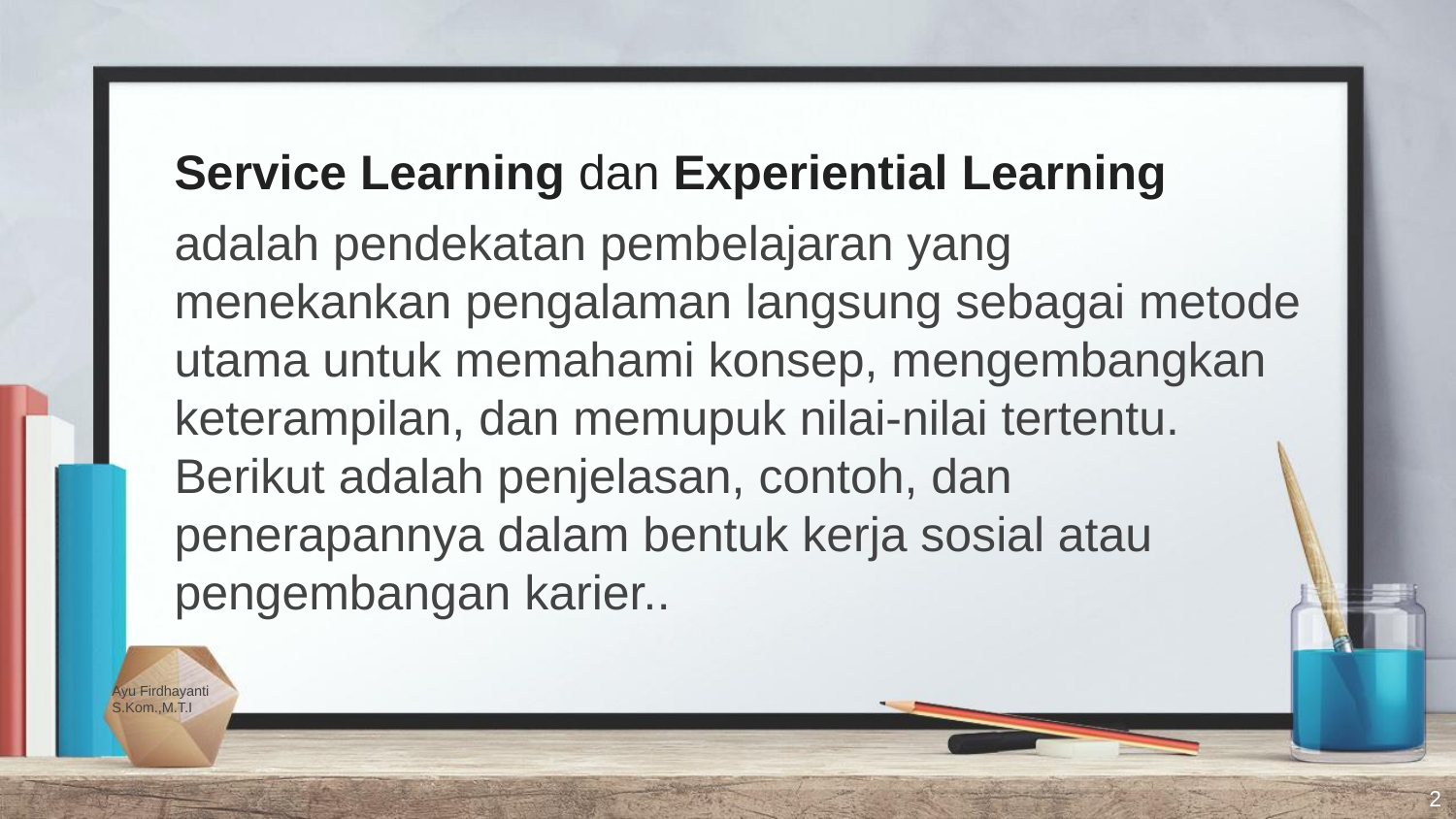

Service Learning dan Experiential Learning
adalah pendekatan pembelajaran yang menekankan pengalaman langsung sebagai metode utama untuk memahami konsep, mengembangkan keterampilan, dan memupuk nilai-nilai tertentu. Berikut adalah penjelasan, contoh, dan penerapannya dalam bentuk kerja sosial atau pengembangan karier..

Ayu Firdhayanti S.Kom.,M.T.I
2